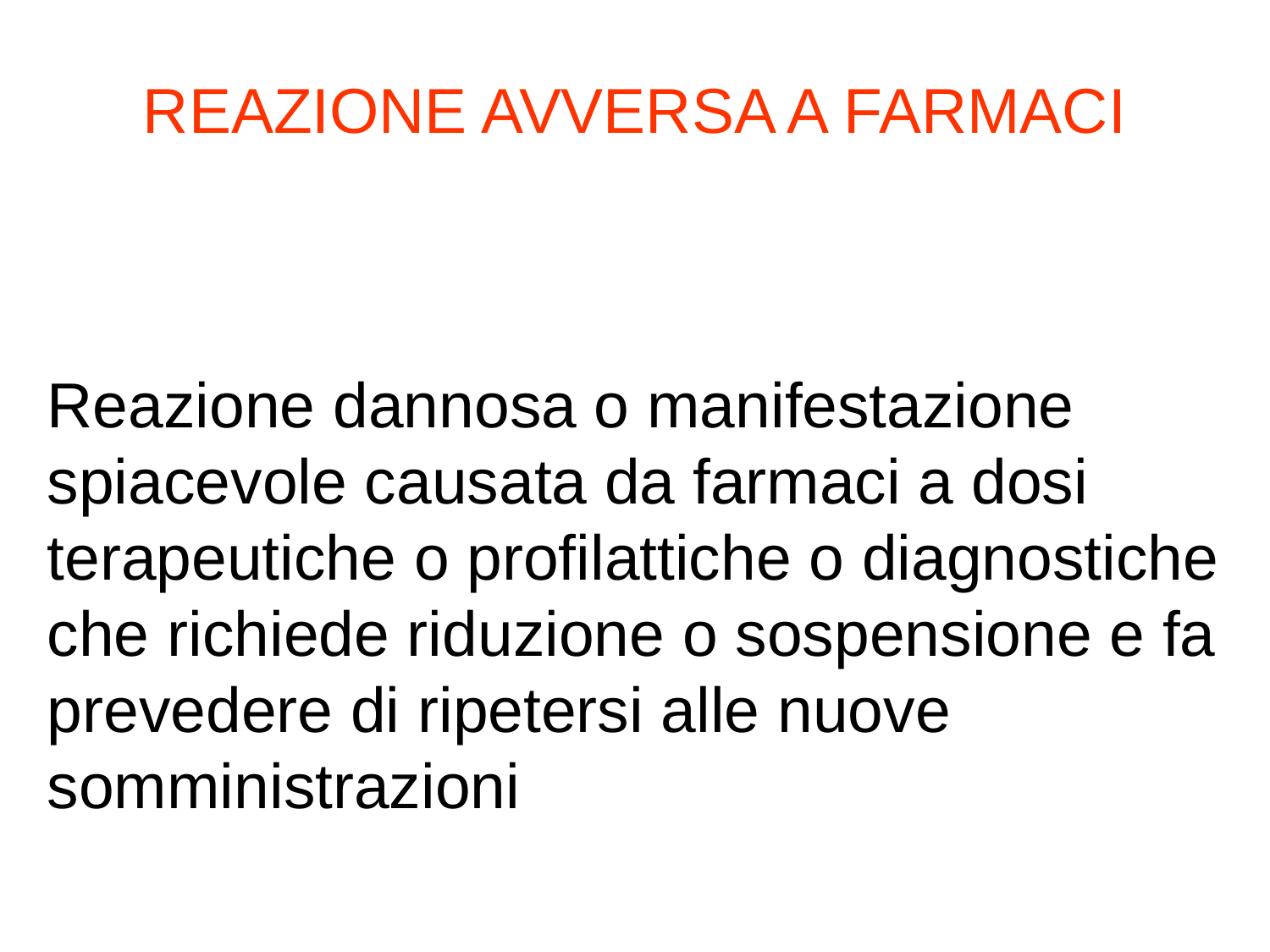

REAZIONE AVVERSA A FARMACI

Reazione dannosa o manifestazione
spiacevole causata da farmaci a dosi
terapeutiche o profilattiche o diagnostiche
che richiede riduzione o sospensione e fa
prevedere di ripetersi alle nuove
somministrazioni